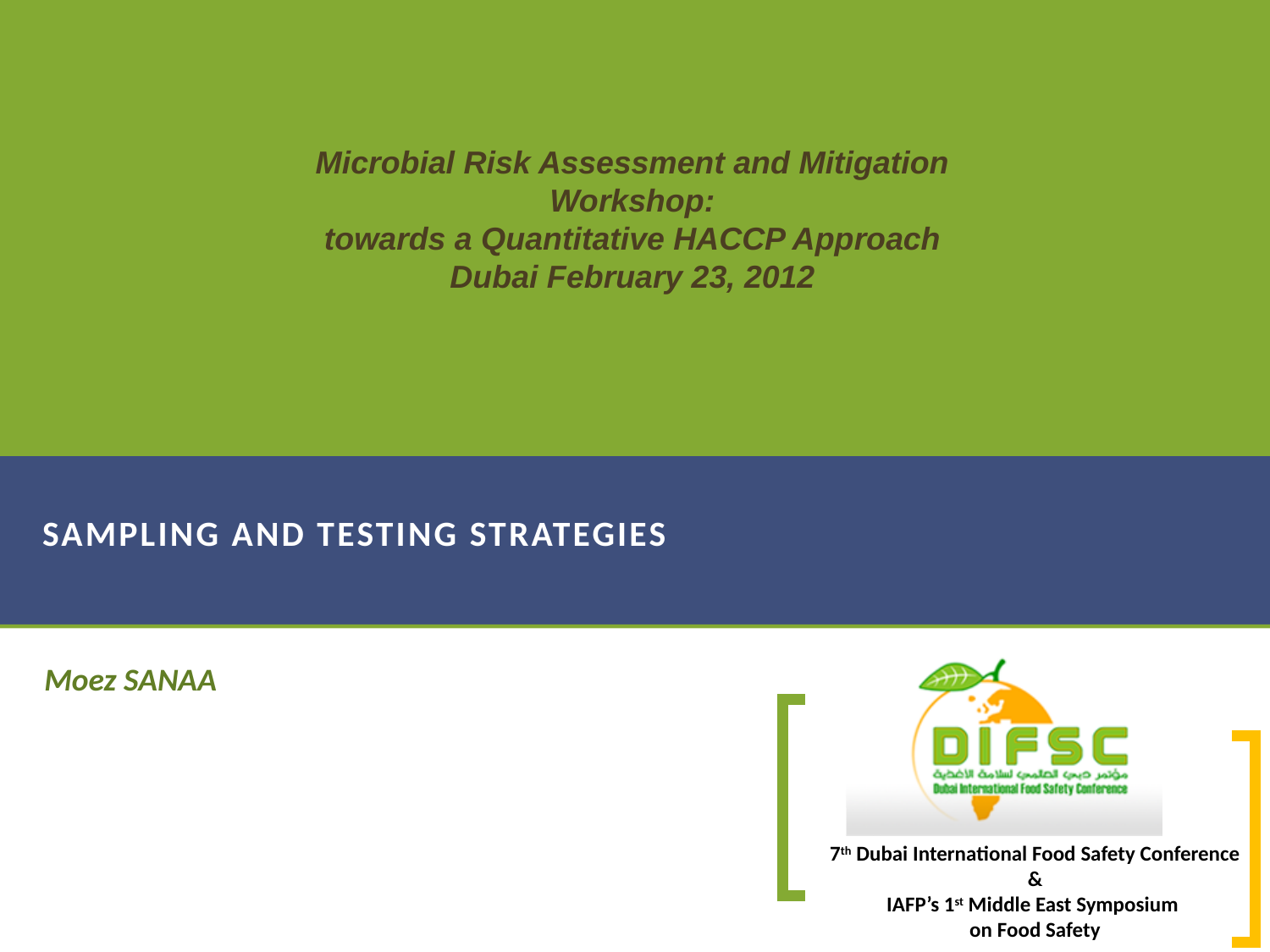

Microbial Risk Assessment and Mitigation Workshop:
towards a Quantitative HACCP Approach
Dubai February 23, 2012
# Sampling and testing strategies
Moez SANAA